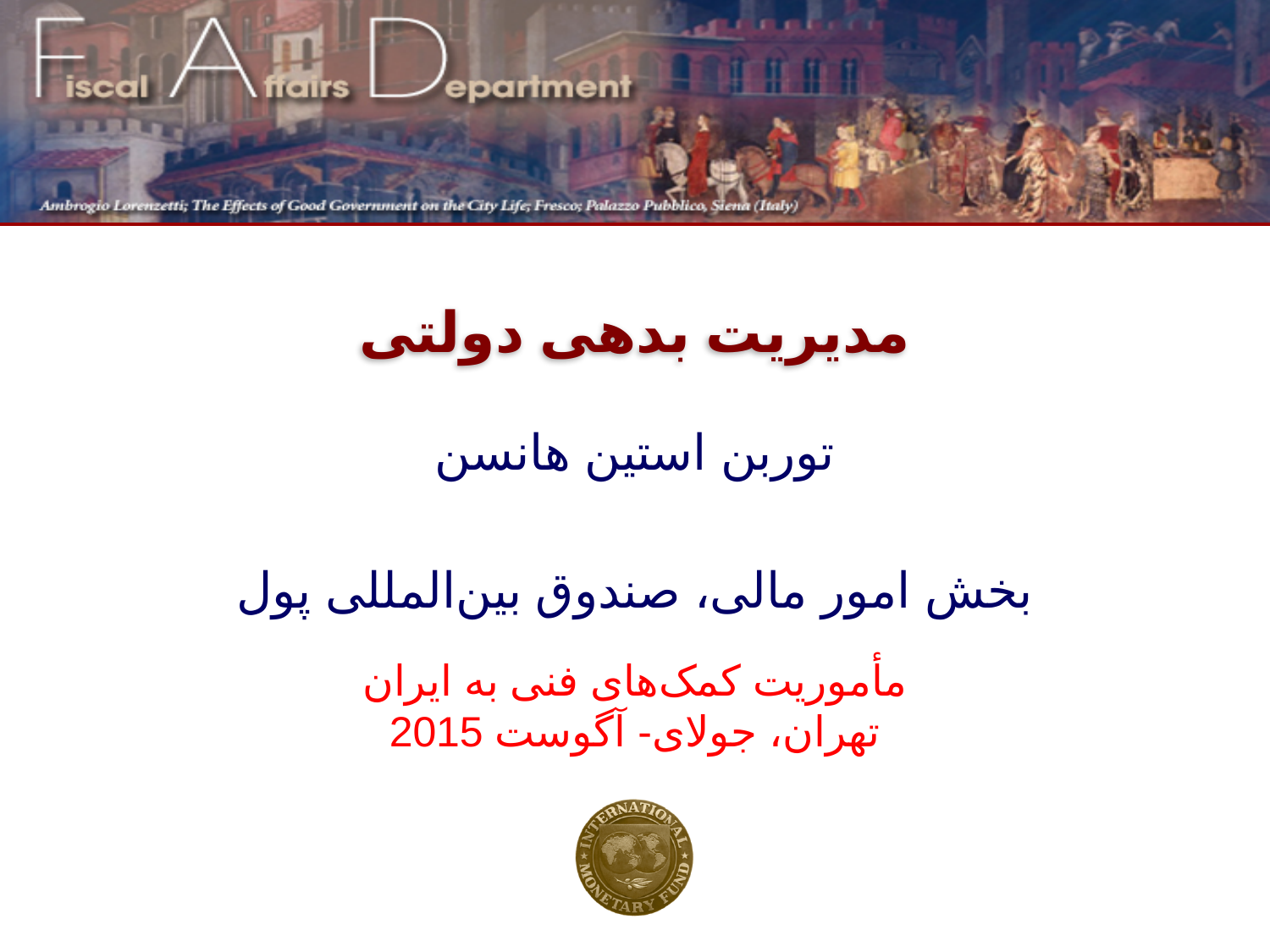

# مدیریت بدهی دولتی
توربن استین هانسن
بخش امور مالی، صندوق بین‌المللی پول
مأموریت کمک‌های فنی به ایران
تهران، جولای- آگوست 2015